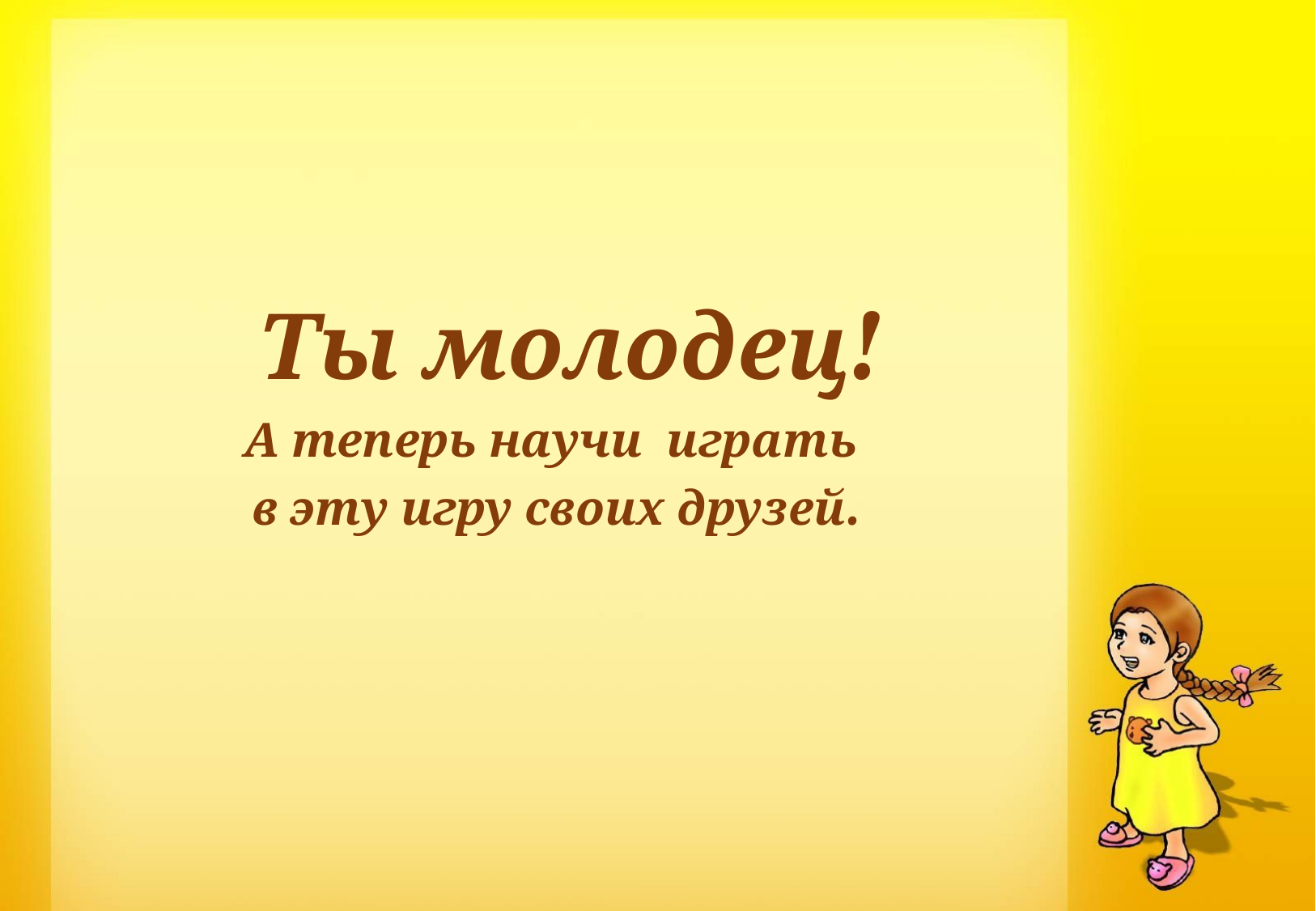

Ты молодец!
 А теперь научи  играть
 в эту игру своих друзей.